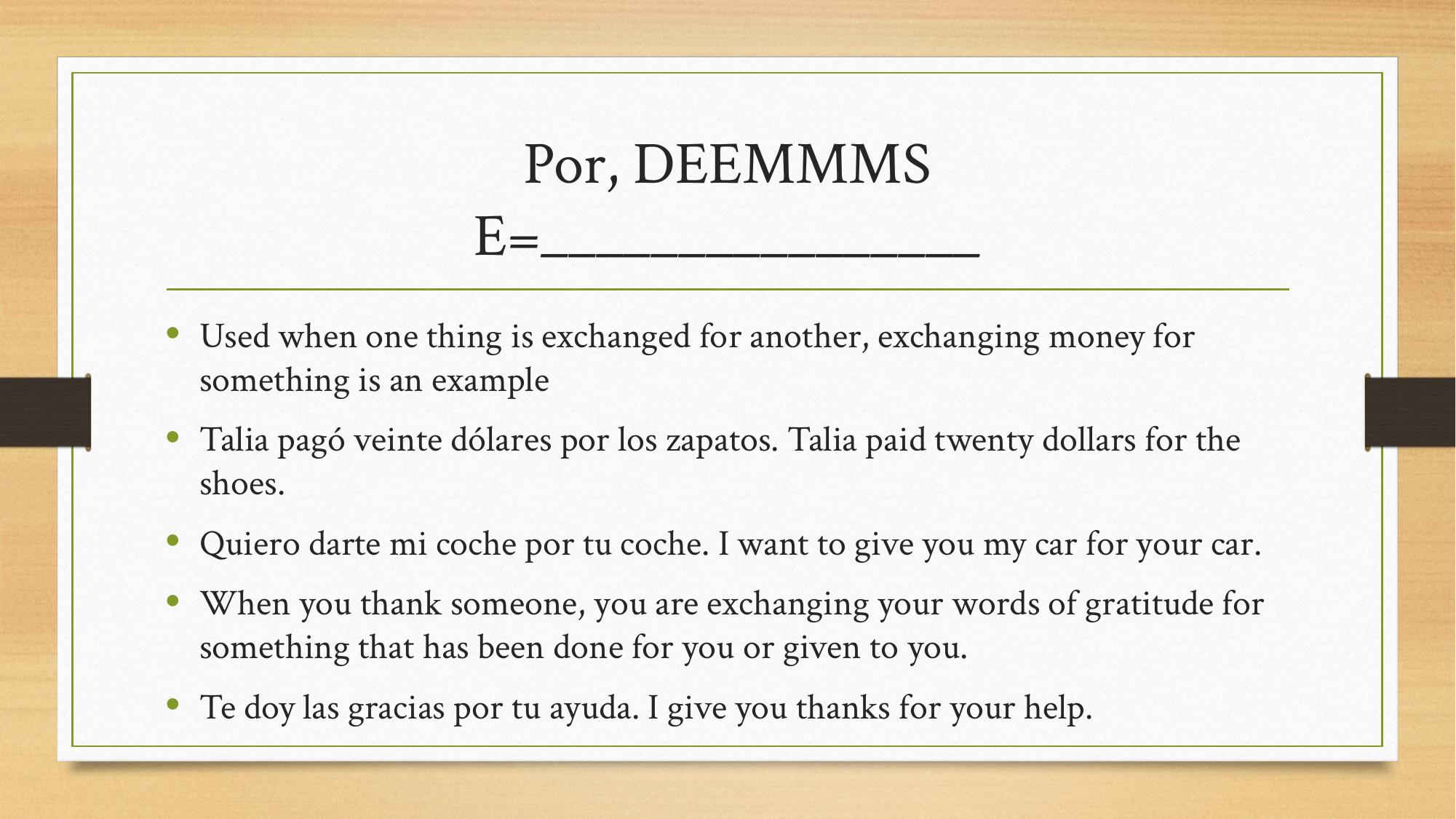

# Por, DEEMMMS E=________________
Used when one thing is exchanged for another, exchanging money for something is an example
Talia pagó veinte dólares por los zapatos. Talia paid twenty dollars for the shoes.
Quiero darte mi coche por tu coche. I want to give you my car for your car.
When you thank someone, you are exchanging your words of gratitude for something that has been done for you or given to you.
Te doy las gracias por tu ayuda. I give you thanks for your help.